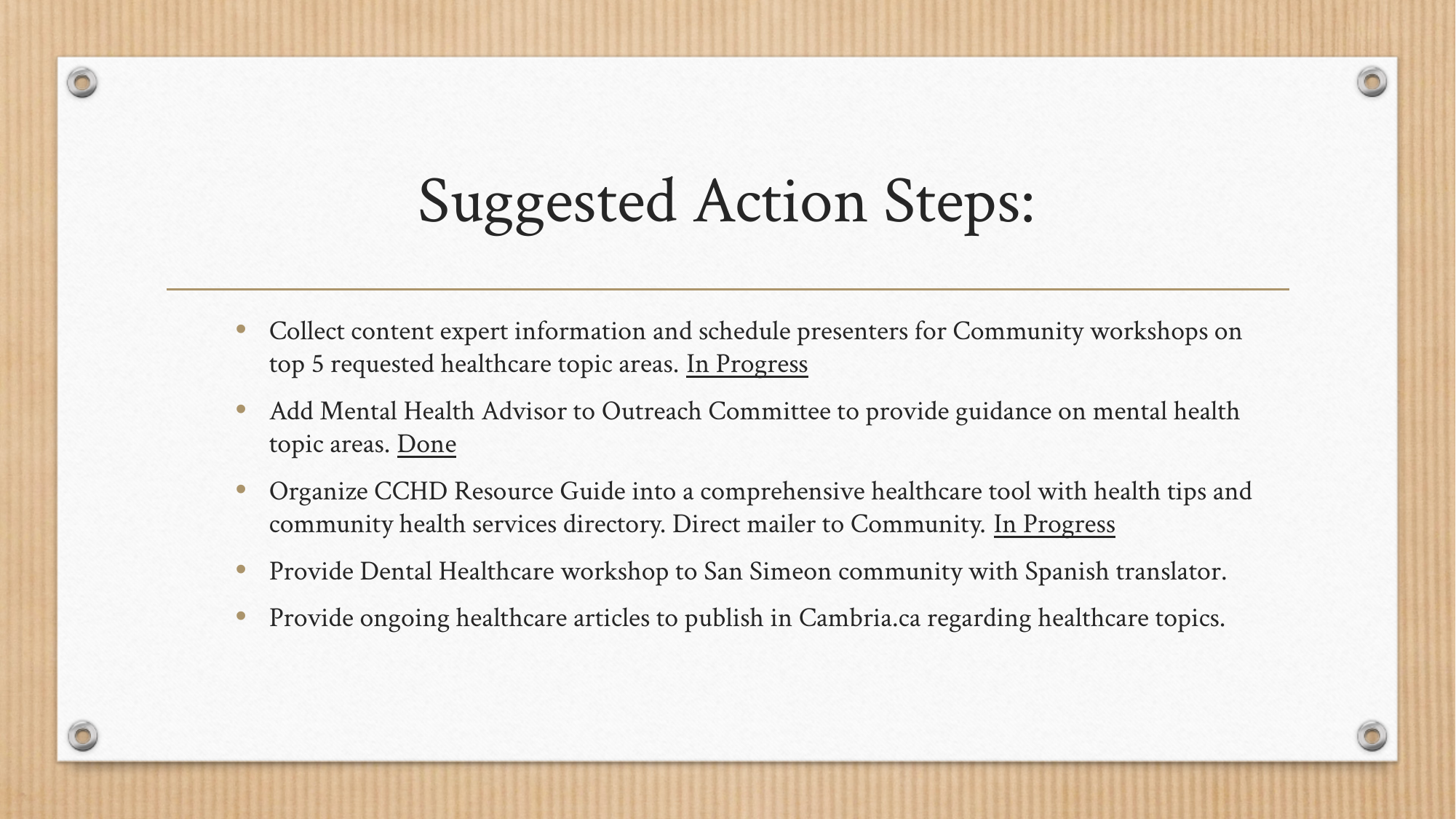

# Suggested Action Steps:
Collect content expert information and schedule presenters for Community workshops on top 5 requested healthcare topic areas. In Progress
Add Mental Health Advisor to Outreach Committee to provide guidance on mental health topic areas. Done
Organize CCHD Resource Guide into a comprehensive healthcare tool with health tips and community health services directory. Direct mailer to Community. In Progress
Provide Dental Healthcare workshop to San Simeon community with Spanish translator.
Provide ongoing healthcare articles to publish in Cambria.ca regarding healthcare topics.